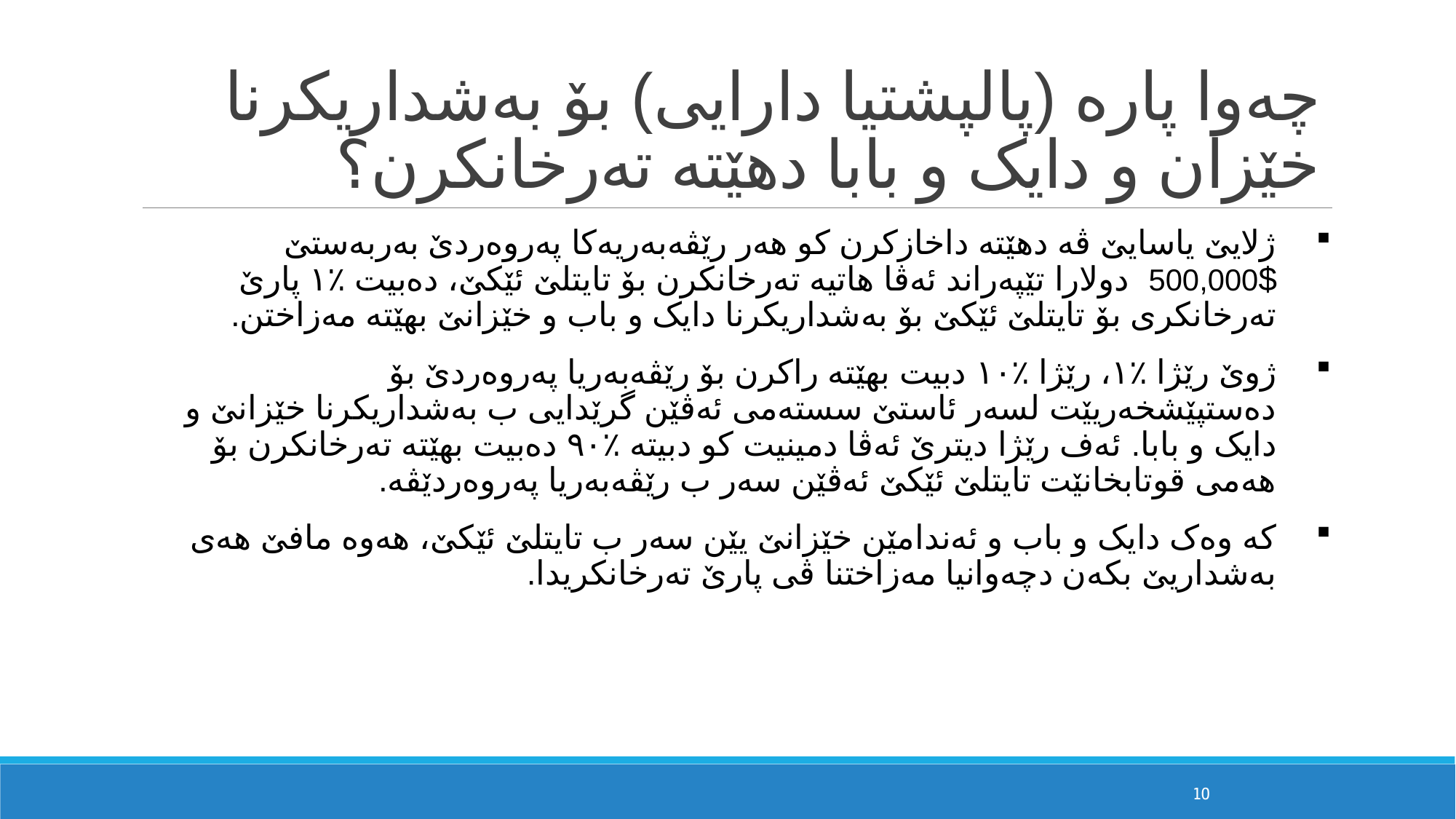

# چەوا پارە (پالپشتیا دارایی) بۆ بەشداریکرنا خێزان و دایک و بابا دهێتە تەرخانکرن؟
ژلایێ یاسایێ ڤە دهێتە داخازکرن کو هەر رێڤەبەریەکا پەروەردێ بەربەستێ $500,000  دولارا تێپەراند ئەڤا هاتیە تەرخانکرن بۆ تایتلێ ئێکێ، دەبیت ٪١ پارێ تەرخانکری بۆ تایتلێ ئێکێ بۆ بەشداریکرنا دایک و باب و خێزانێ بهێتە مەزاختن.
ژوێ رێژا ٪١، رێژا ٪١٠ دبیت بهێتە راکرن بۆ رێڤەبەریا پەروەردێ بۆ دەستپێشخەریێت لسەر ئاستێ سستەمی ئەڤێن گرێدایی ب بەشداریکرنا خێزانێ و دایک و بابا. ئەف رێژا دیترێ ئەڤا دمینیت کو دبیتە ٪٩٠ دەبیت بهێتە تەرخانکرن بۆ هەمی قوتابخانێت تایتلێ ئێکێ ئەڤێن سەر ب رێڤەبەریا پەروەردێڤە.
کە وەک دایک و باب و ئەندامێن خێزانێ یێن سەر ب تایتلێ ئێکێ، هەوە مافێ هەی بەشداریێ بکەن دچەوانیا مەزاختنا ڤی پارێ تەرخانکریدا.

10